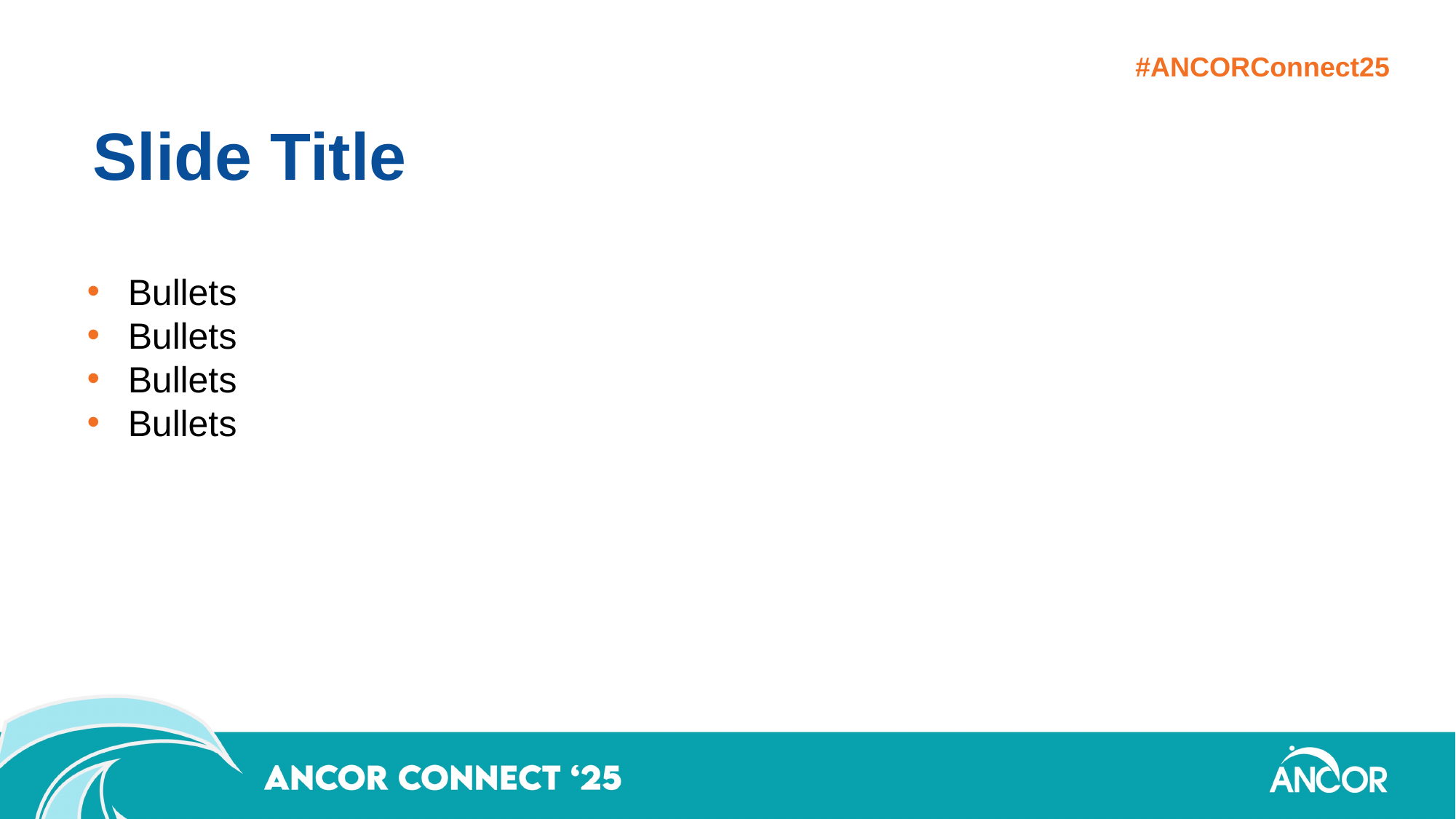

#ANCORConnect25
Slide Title
Bullets
Bullets
Bullets
Bullets